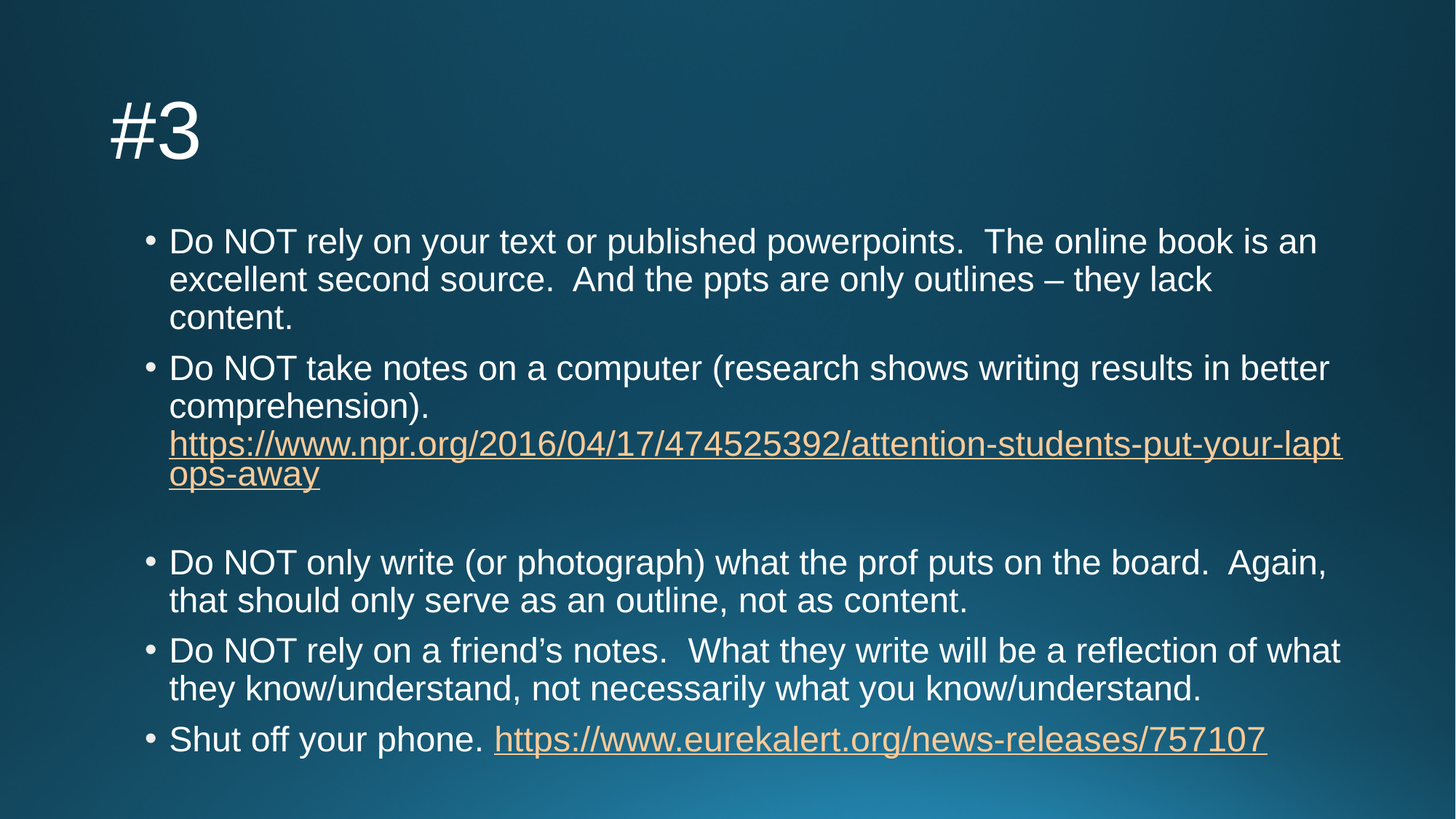

# #3
Do NOT rely on your text or published powerpoints.  The online book is an excellent second source.  And the ppts are only outlines – they lack content.
Do NOT take notes on a computer (research shows writing results in better comprehension). https://www.npr.org/2016/04/17/474525392/attention-students-put-your-laptops-away
Do NOT only write (or photograph) what the prof puts on the board.  Again, that should only serve as an outline, not as content.
Do NOT rely on a friend’s notes.  What they write will be a reflection of what they know/understand, not necessarily what you know/understand.
Shut off your phone. https://www.eurekalert.org/news-releases/757107